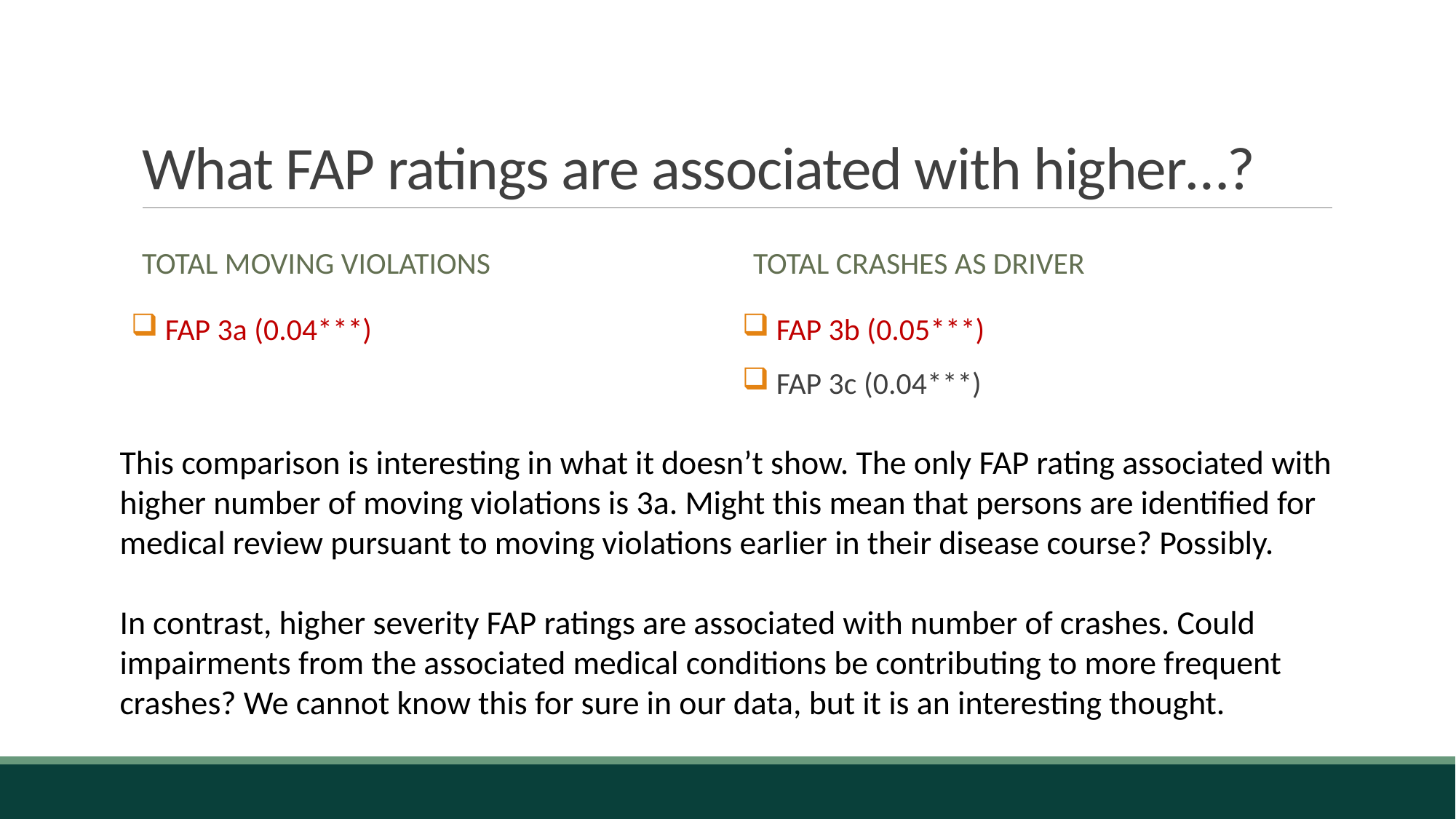

# What FAP ratings are associated with higher…?
Total Moving Violations
Total Crashes as driver
 FAP 3a (0.04***)

 FAP 3b (0.05***)
 FAP 3c (0.04***)
This comparison is interesting in what it doesn’t show. The only FAP rating associated with higher number of moving violations is 3a. Might this mean that persons are identified for medical review pursuant to moving violations earlier in their disease course? Possibly.

In contrast, higher severity FAP ratings are associated with number of crashes. Could impairments from the associated medical conditions be contributing to more frequent crashes? We cannot know this for sure in our data, but it is an interesting thought.